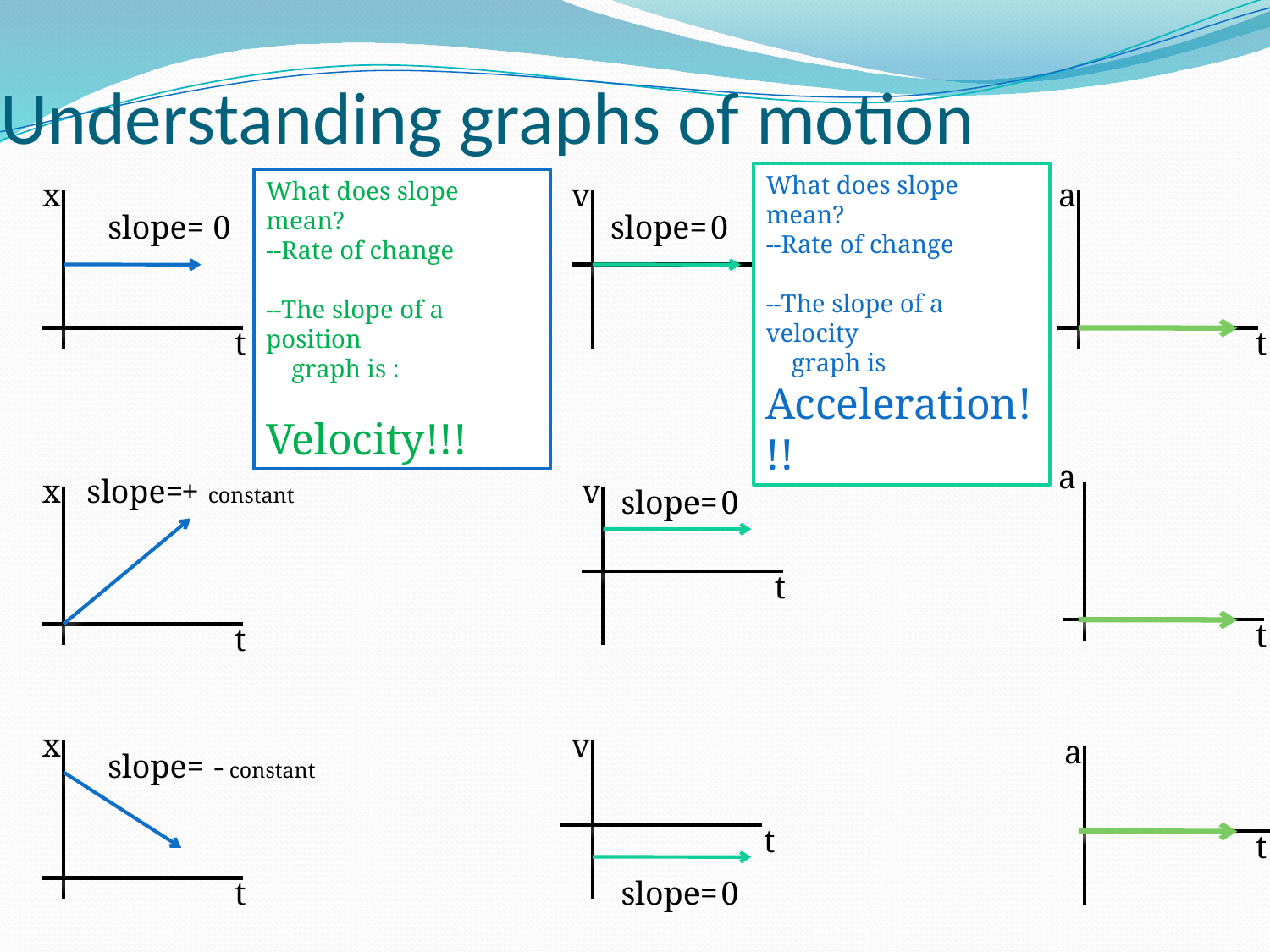

# Understanding graphs of motion
What does slope mean?
--Rate of change

--The slope of a velocity
    graph is
Acceleration!!!
x
What does slope mean?
--Rate of change

--The slope of a position
    graph is :
             Velocity!!!
v
a
slope=
0
slope=
0
t
t
t
a
x
slope=
+
v
constant
slope=
0
t
t
t
x
v
a
slope=
-
constant
t
t
t
slope=
0